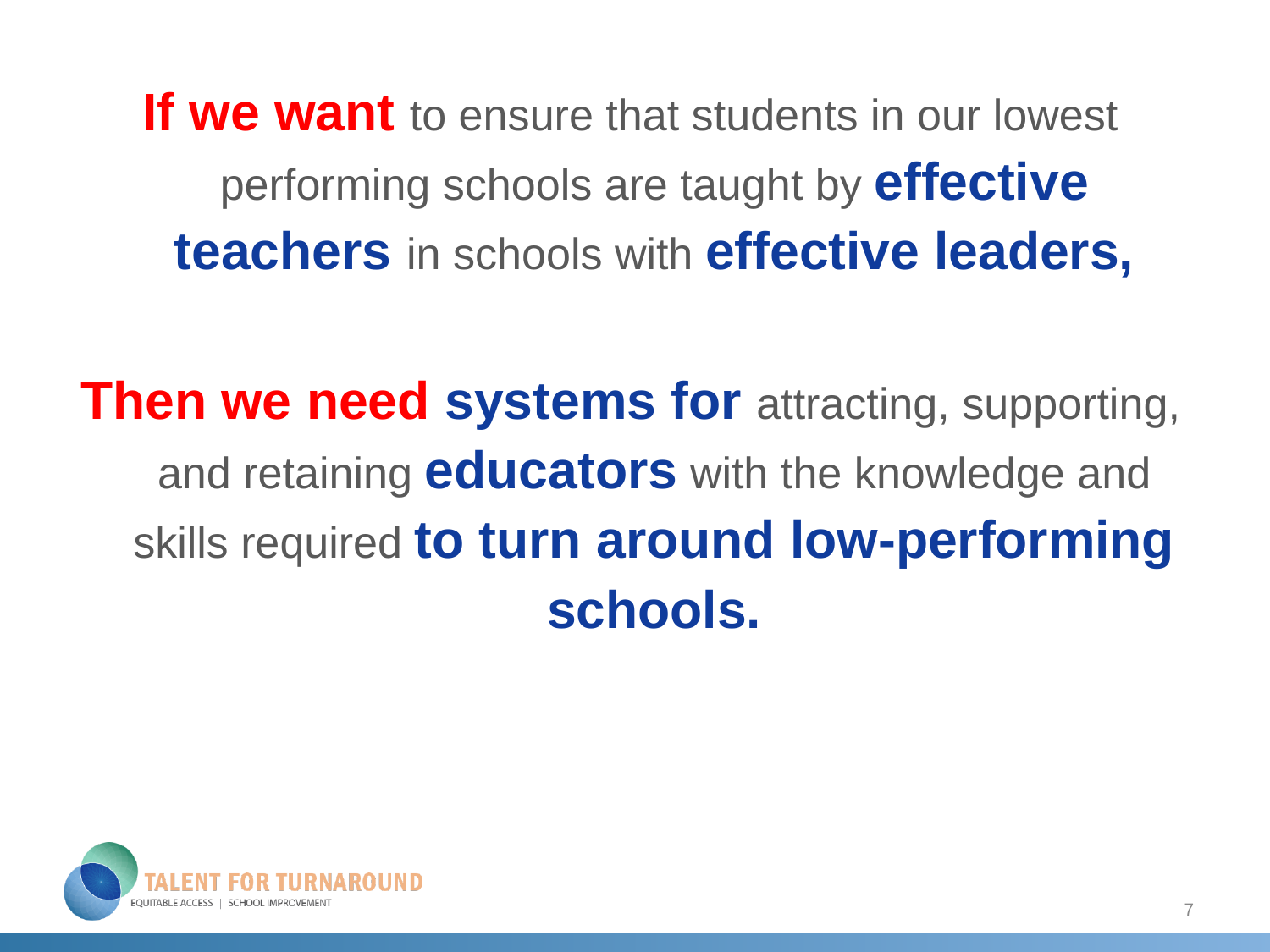

If we want to ensure that students in our lowest performing schools are taught by effective teachers in schools with effective leaders,

Then we need systems for attracting, supporting, and retaining educators with the knowledge and skills required to turn around low-performing schools.
7